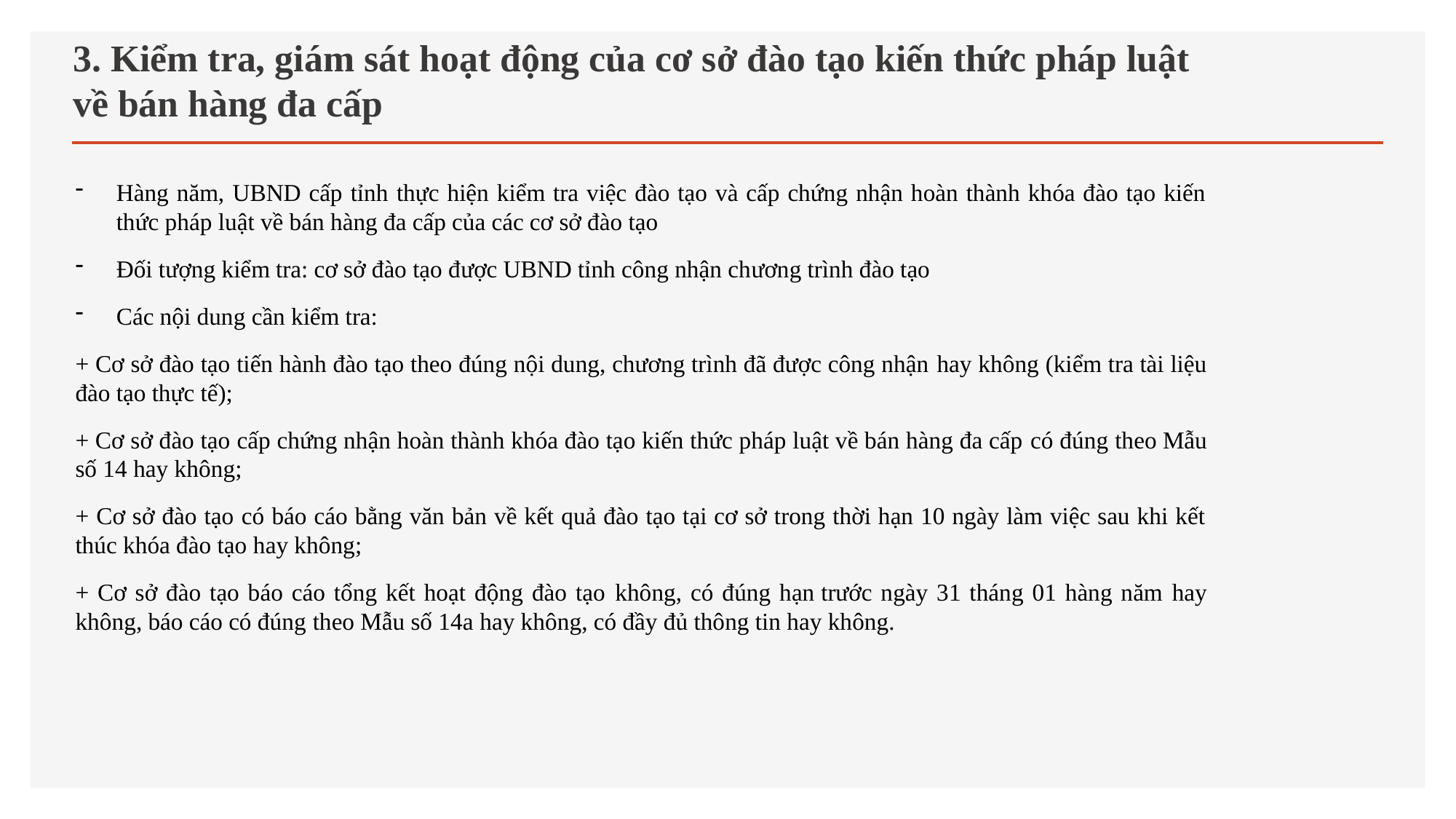

# 3. Kiểm tra, giám sát hoạt động của cơ sở đào tạo kiến thức pháp luật về bán hàng đa cấp
Hàng năm, UBND cấp tỉnh thực hiện kiểm tra việc đào tạo và cấp chứng nhận hoàn thành khóa đào tạo kiến thức pháp luật về bán hàng đa cấp của các cơ sở đào tạo
Đối tượng kiểm tra: cơ sở đào tạo được UBND tỉnh công nhận chương trình đào tạo
Các nội dung cần kiểm tra:
+ Cơ sở đào tạo tiến hành đào tạo theo đúng nội dung, chương trình đã được công nhận hay không (kiểm tra tài liệu đào tạo thực tế);
+ Cơ sở đào tạo cấp chứng nhận hoàn thành khóa đào tạo kiến thức pháp luật về bán hàng đa cấp có đúng theo Mẫu số 14 hay không;
+ Cơ sở đào tạo có báo cáo bằng văn bản về kết quả đào tạo tại cơ sở trong thời hạn 10 ngày làm việc sau khi kết thúc khóa đào tạo hay không;
+ Cơ sở đào tạo báo cáo tổng kết hoạt động đào tạo không, có đúng hạn trước ngày 31 tháng 01 hàng năm hay không, báo cáo có đúng theo Mẫu số 14a hay không, có đầy đủ thông tin hay không.